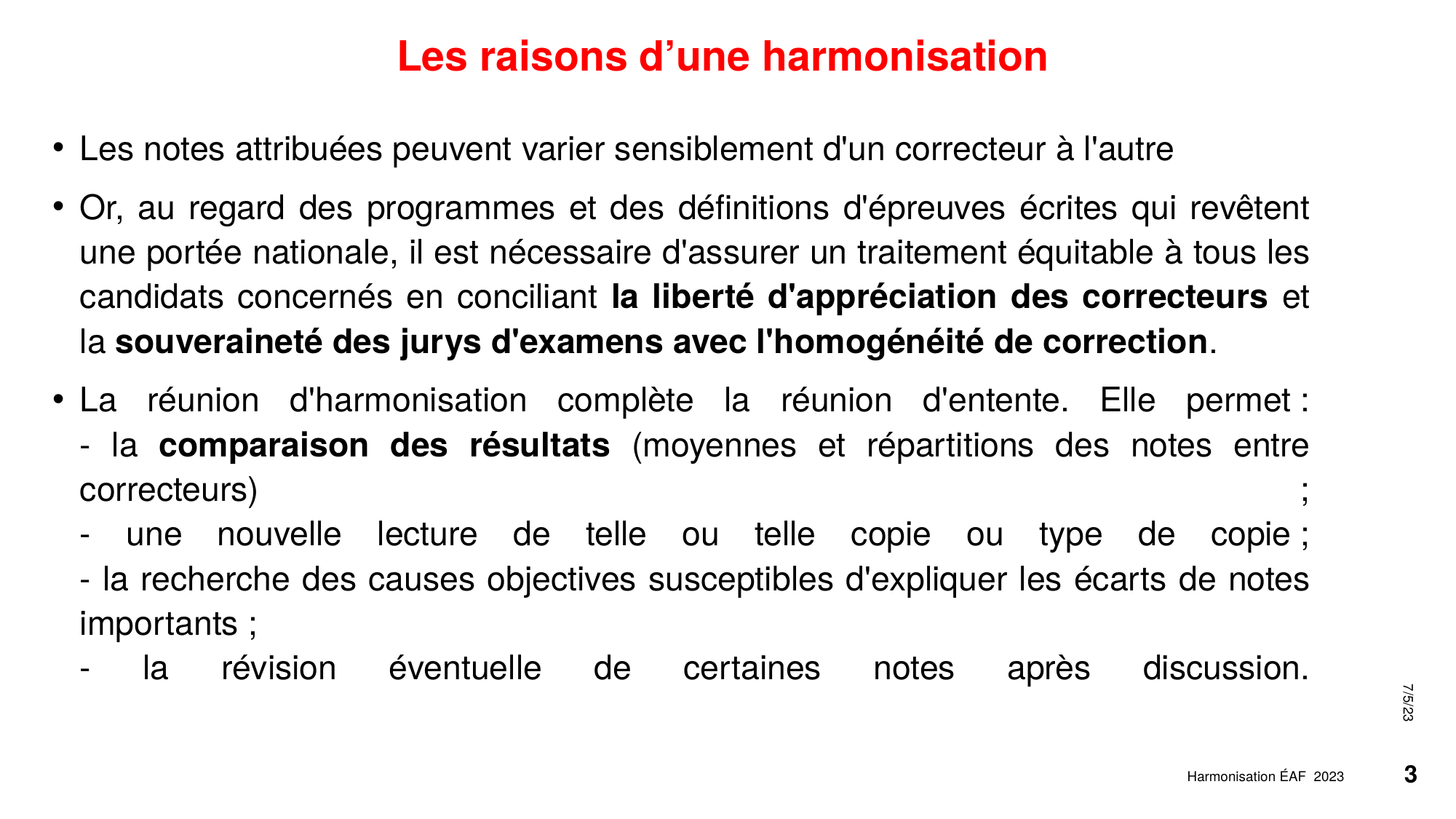

# Les raisons d’une harmonisation
Les notes attribuées peuvent varier sensiblement d'un correcteur à l'autre
Or, au regard des programmes et des définitions d'épreuves écrites qui revêtent une portée nationale, il est nécessaire d'assurer un traitement équitable à tous les candidats concernés en conciliant la liberté d'appréciation des correcteurs et la souveraineté des jurys d'examens avec l'homogénéité de correction.
La réunion d'harmonisation complète la réunion d'entente. Elle permet :
- la comparaison des résultats (moyennes et répartitions des notes entre correcteurs) ;
- une nouvelle lecture de telle ou telle copie ou type de copie ;
- la recherche des causes objectives susceptibles d'expliquer les écarts de notes importants ;
- la révision éventuelle de certaines notes après discussion.
7/5/23
Harmonisation ÉAF  2023
3